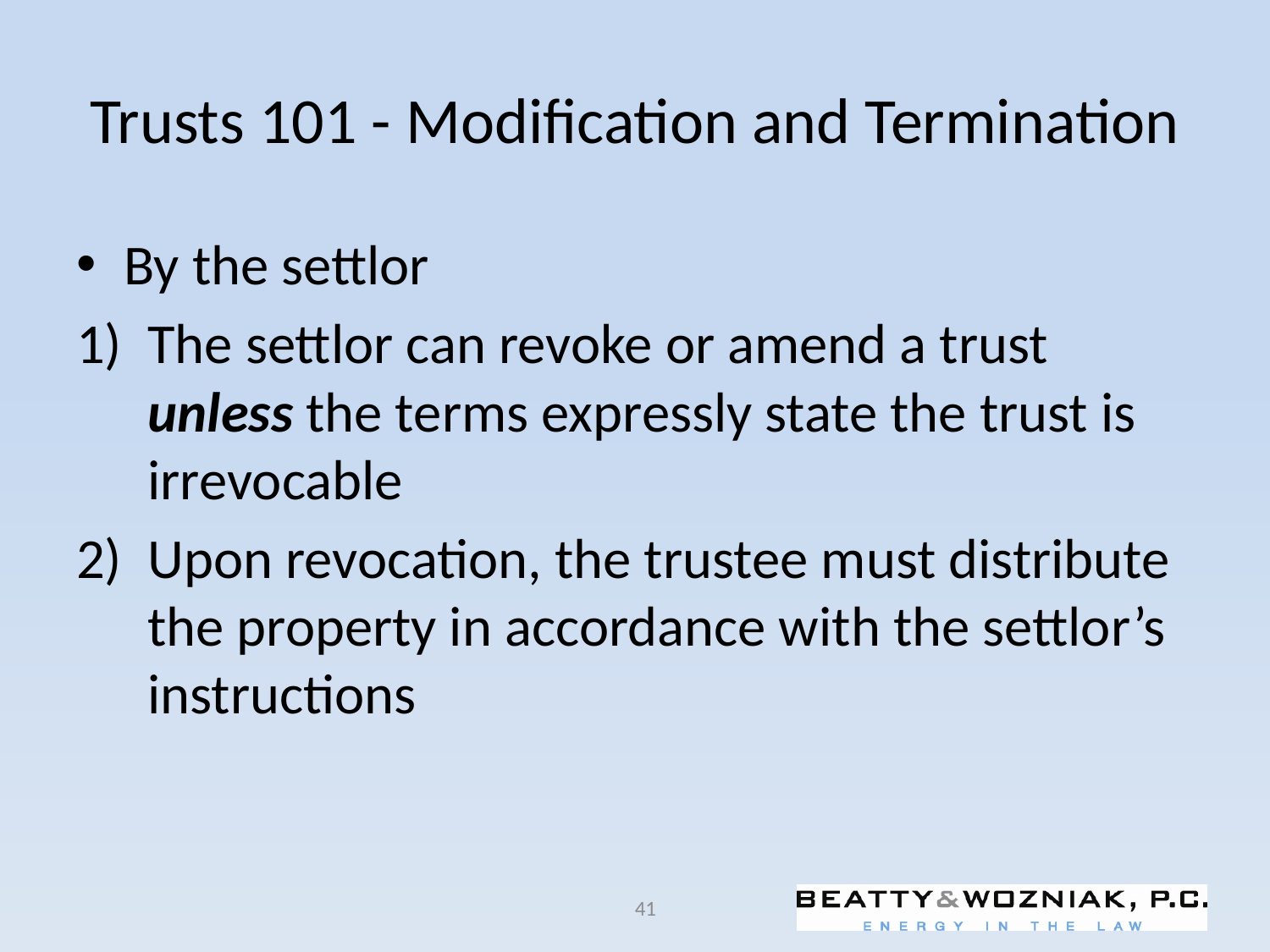

# Trusts 101 - Modification and Termination
By the settlor
The settlor can revoke or amend a trust unless the terms expressly state the trust is irrevocable
Upon revocation, the trustee must distribute the property in accordance with the settlor’s instructions
41